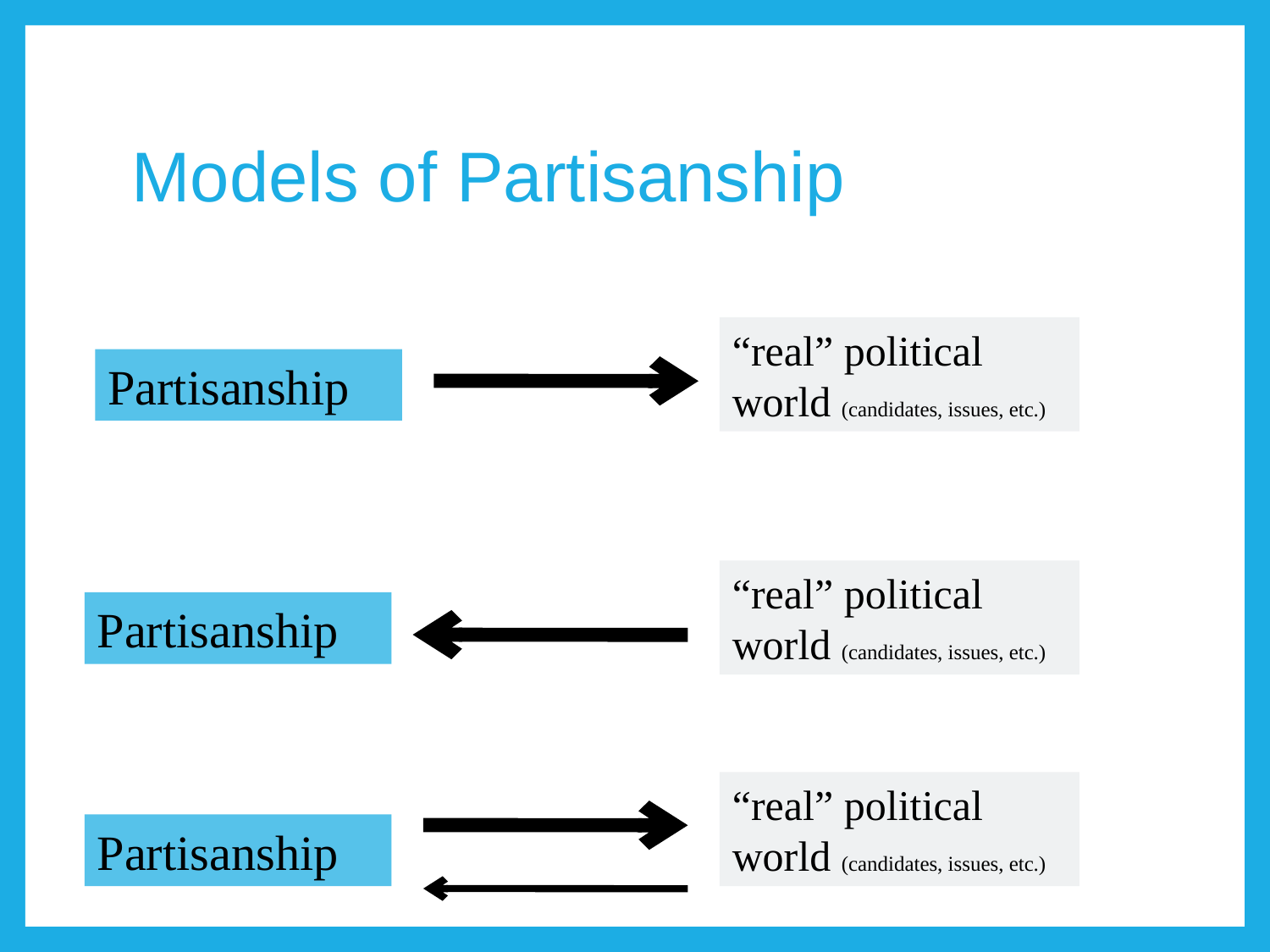

# Models of Partisanship
“real” political world (candidates, issues, etc.)
Partisanship
“real” political world (candidates, issues, etc.)
Partisanship
“real” political world (candidates, issues, etc.)
Partisanship